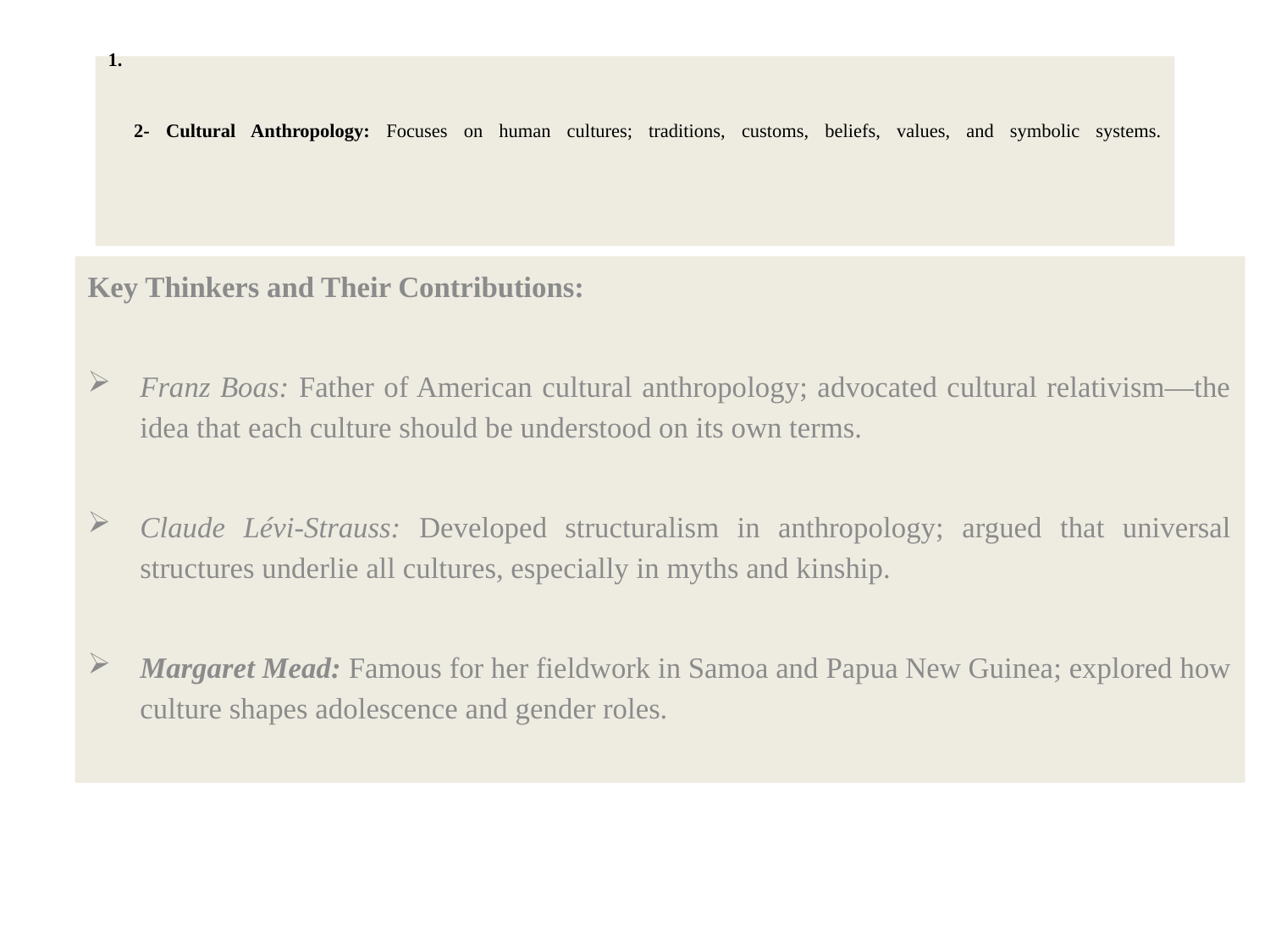

# 2- Cultural Anthropology: Focuses on human cultures; traditions, customs, beliefs, values, and symbolic systems.
Key Thinkers and Their Contributions:

Franz Boas: Father of American cultural anthropology; advocated cultural relativism—the idea that each culture should be understood on its own terms.

Claude Lévi-Strauss: Developed structuralism in anthropology; argued that universal structures underlie all cultures, especially in myths and kinship.

Margaret Mead: Famous for her fieldwork in Samoa and Papua New Guinea; explored how culture shapes adolescence and gender roles.